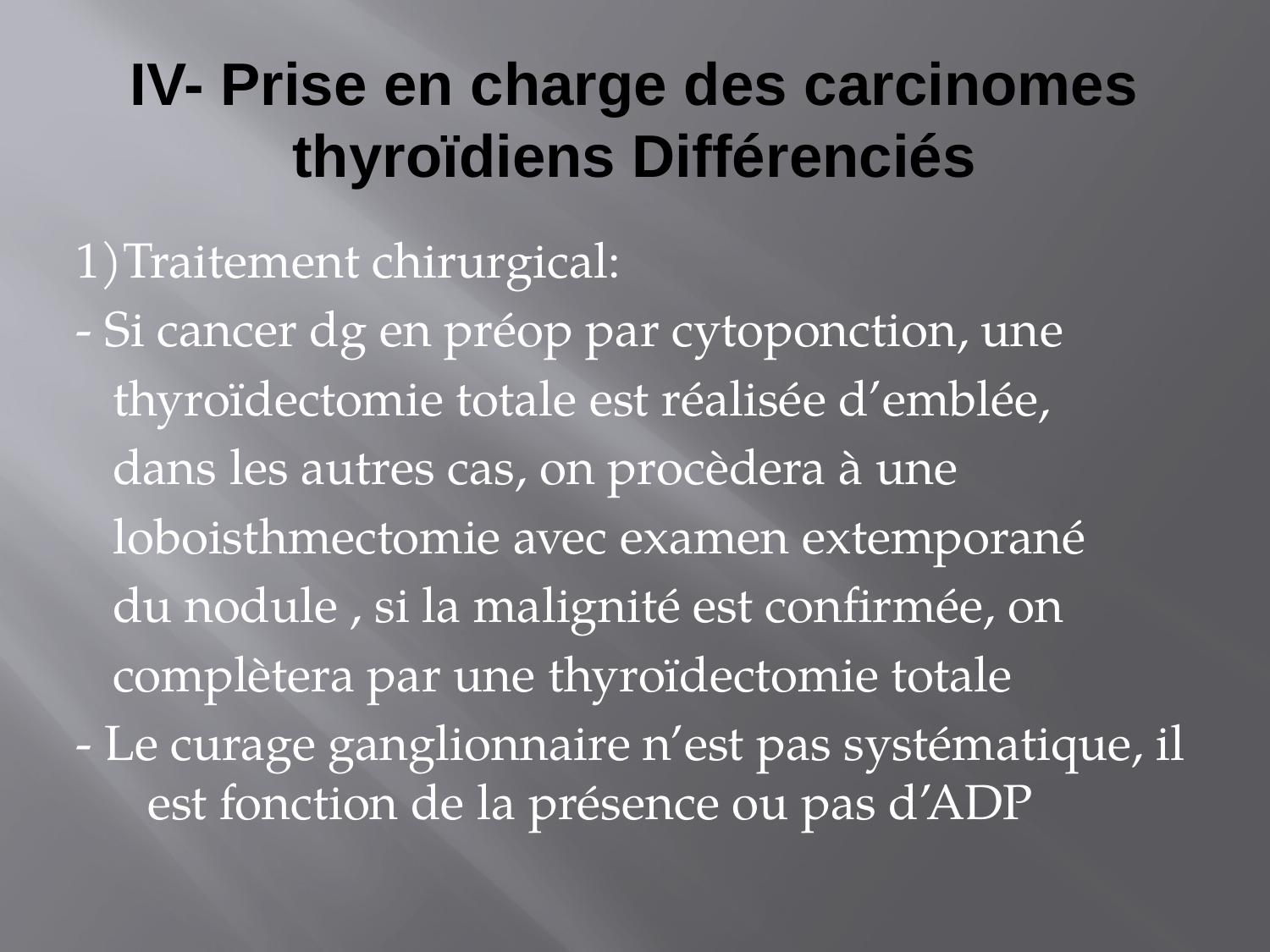

# IV- Prise en charge des carcinomes thyroïdiens Différenciés
1)Traitement chirurgical:
- Si cancer dg en préop par cytoponction, une
   thyroïdectomie totale est réalisée d’emblée,
   dans les autres cas, on procèdera à une
   loboisthmectomie avec examen extemporané
   du nodule , si la malignité est confirmée, on
   complètera par une thyroïdectomie totale
- Le curage ganglionnaire n’est pas systématique, il est fonction de la présence ou pas d’ADP